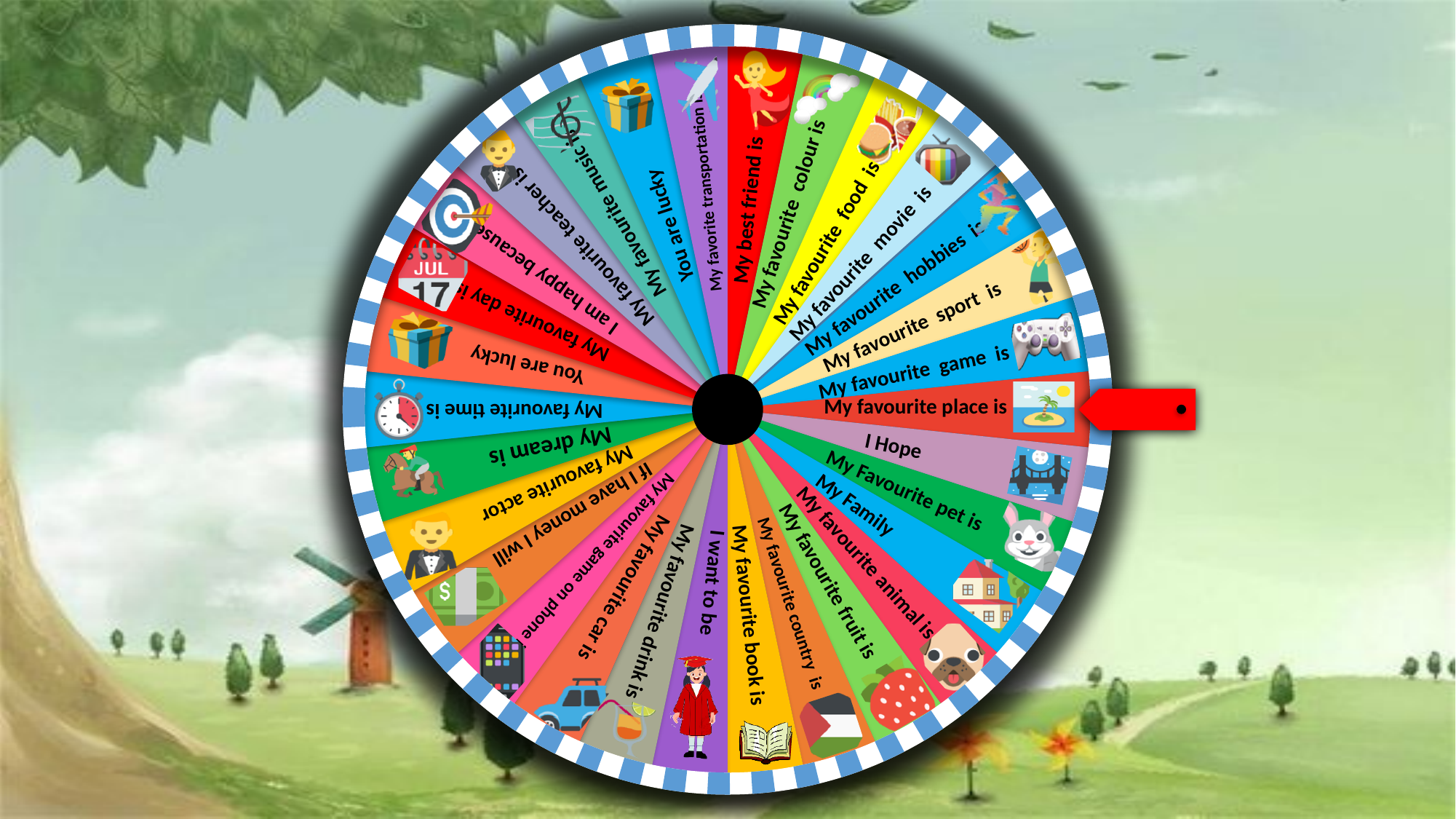

My favorite transportation is
My best friend is

My favourite  colour is

My favourite music is
You are lucky
My favourite  food  is
My favourite teacher is
My favourite  movie  is

 I am happy because
My favourite  hobbies  is
My favourite day is
My favourite  sport  is

You are lucky
My favourite  game  is

My favourite place is
My favourite time is
My dream is
I Hope

My favourite actor
My Favourite pet is
My Family

If I have money I will
My favourite animal is

My favourite fruit is

My favourite game on phone is
I want to be
My favourite car is
My favourite country  is
My favourite drink is
My favourite book is